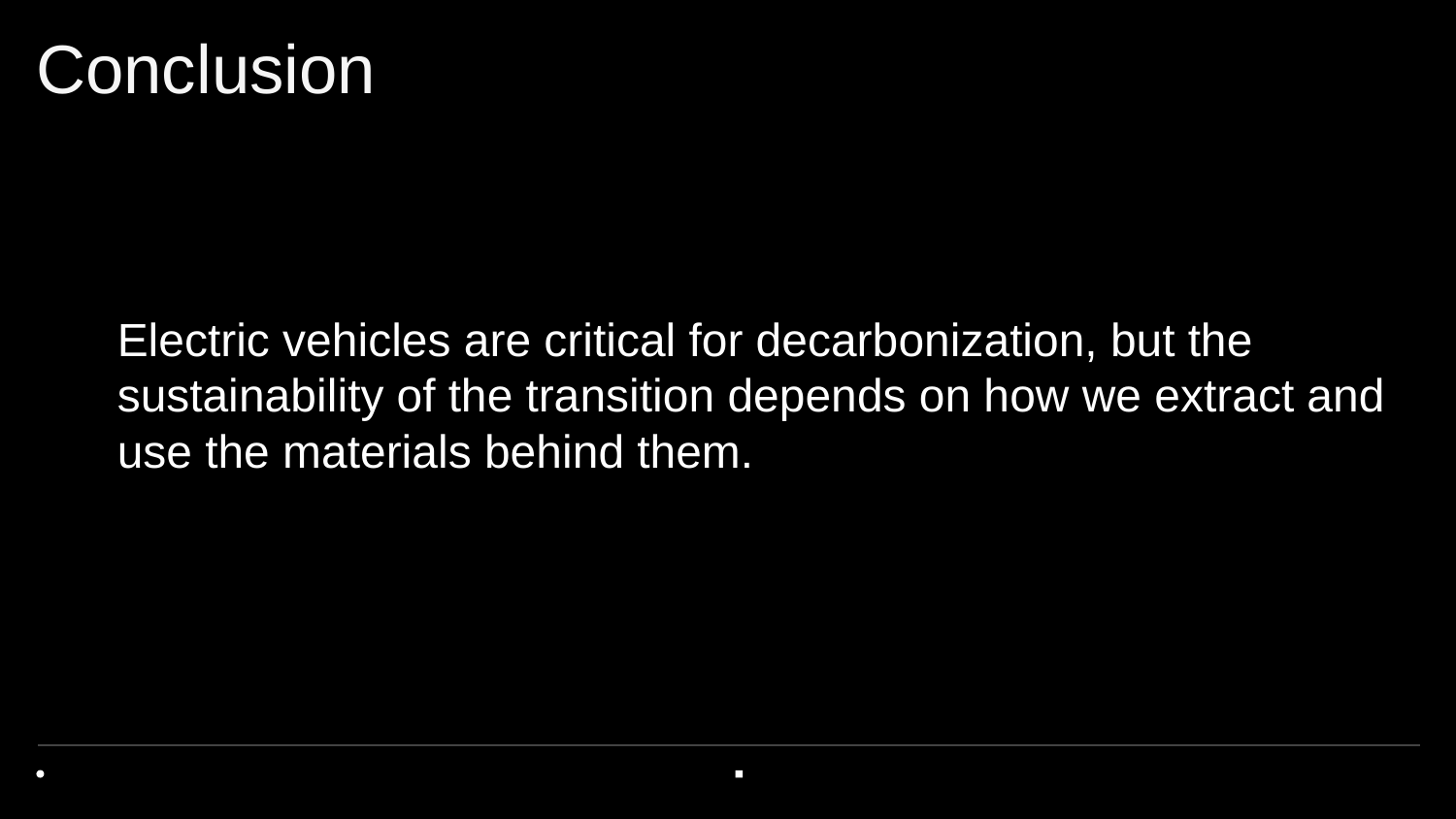

# Conclusion
Electric vehicles are critical for decarbonization, but the sustainability of the transition depends on how we extract and use the materials behind them.